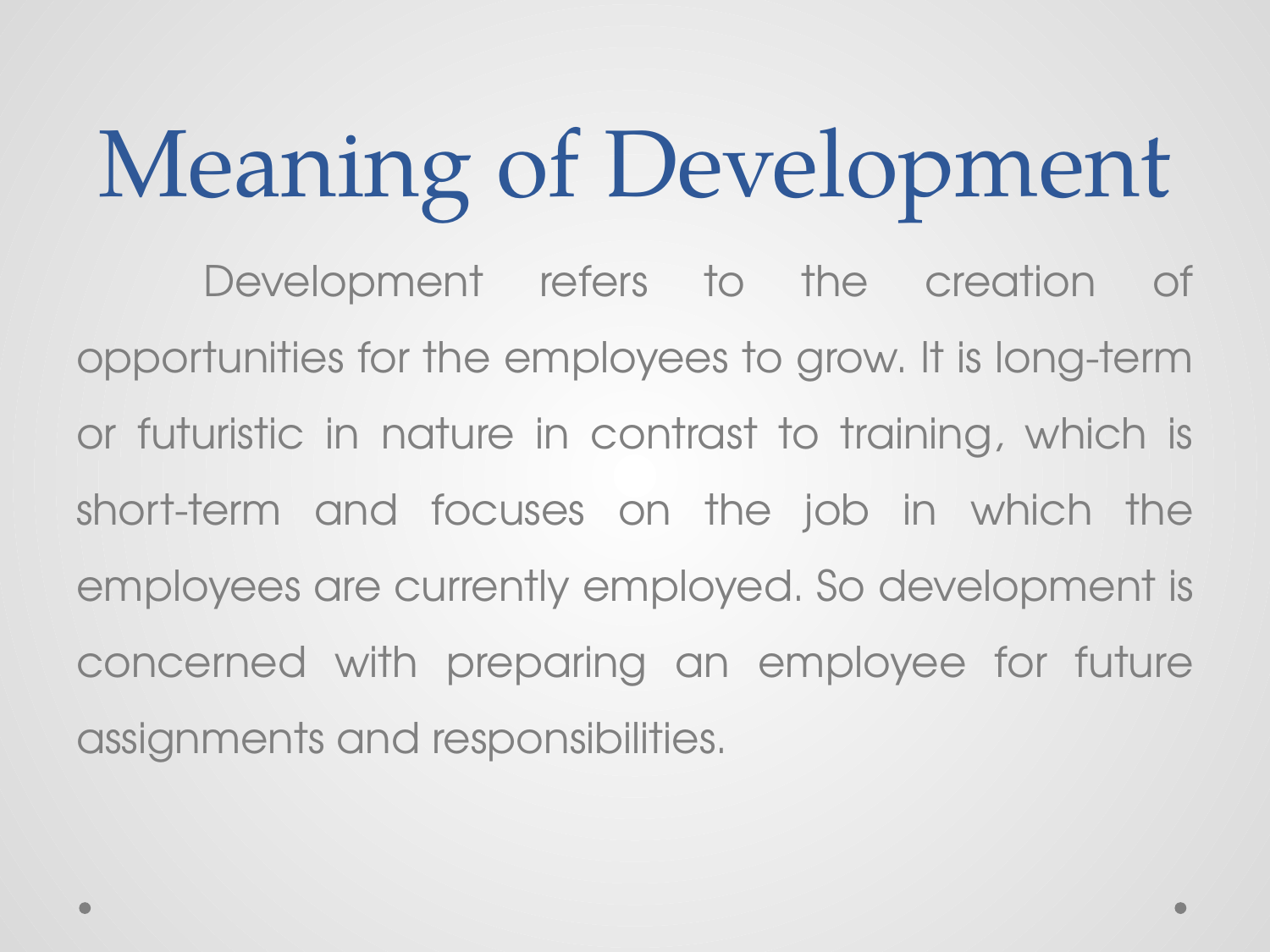

# Meaning of Development
	Development refers to the creation of opportunities for the employees to grow. It is long-term or futuristic in nature in contrast to training, which is short-term and focuses on the job in which the employees are currently employed. So development is concerned with preparing an employee for future assignments and responsibilities.